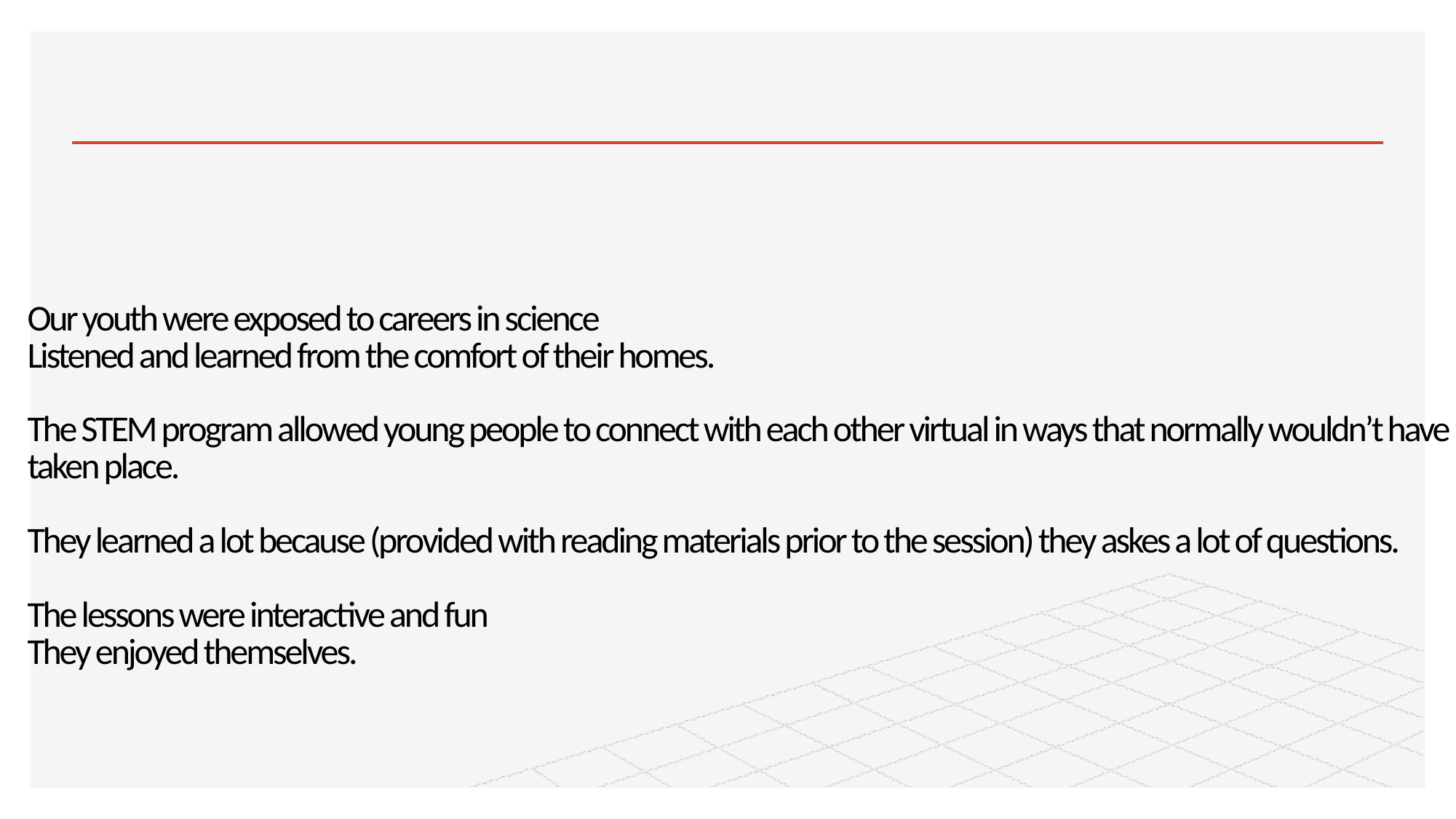

# Our youth were exposed to careers in science Listened and learned from the comfort of their homes. The STEM program allowed young people to connect with each other virtual in ways that normally wouldn’t have taken place. They learned a lot because (provided with reading materials prior to the session) they askes a lot of questions. The lessons were interactive and fun They enjoyed themselves.